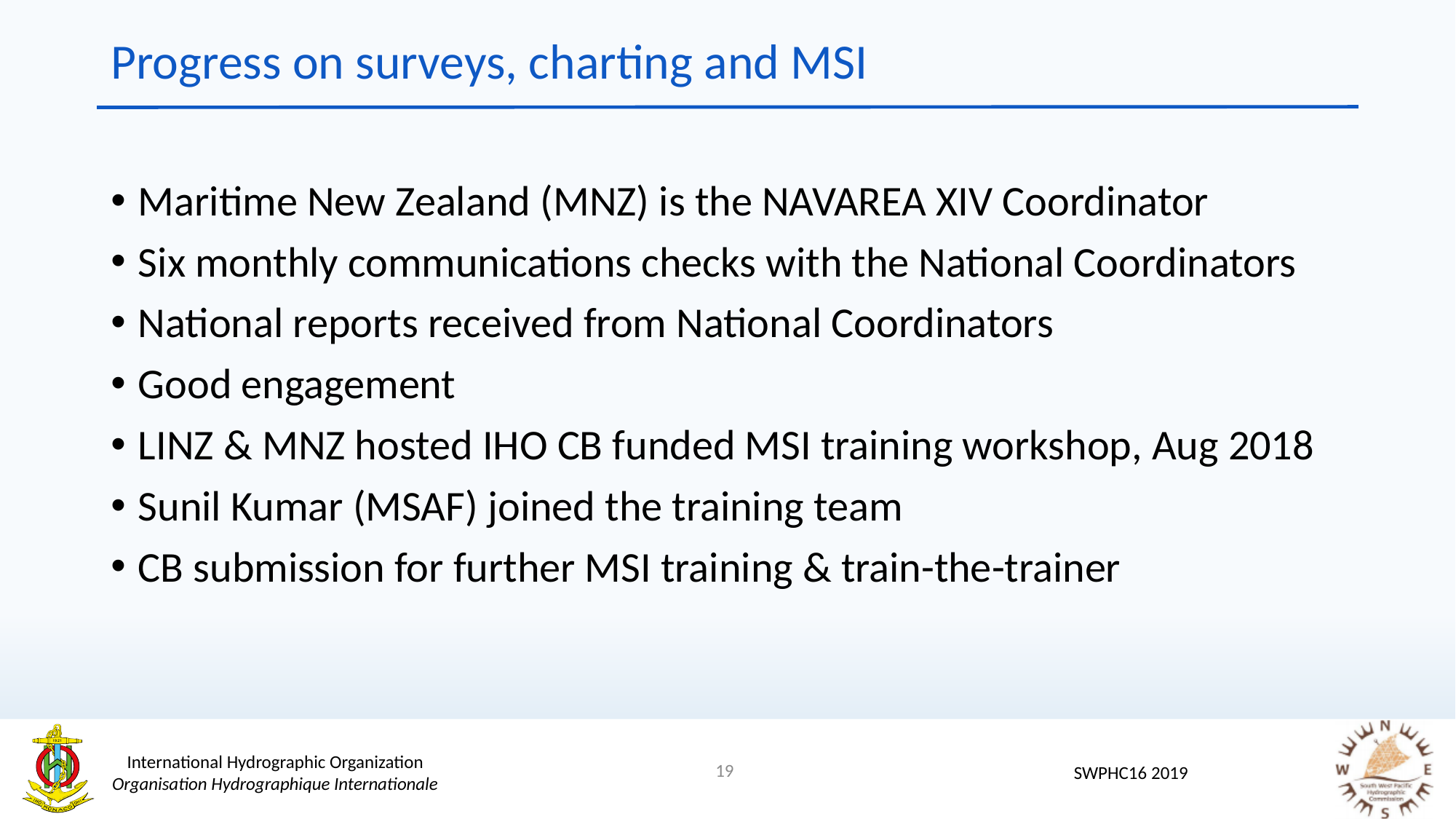

# Progress on surveys, charting and MSI
Maritime New Zealand (MNZ) is the NAVAREA XIV Coordinator
Six monthly communications checks with the National Coordinators
National reports received from National Coordinators
Good engagement
LINZ & MNZ hosted IHO CB funded MSI training workshop, Aug 2018
Sunil Kumar (MSAF) joined the training team
CB submission for further MSI training & train-the-trainer

19